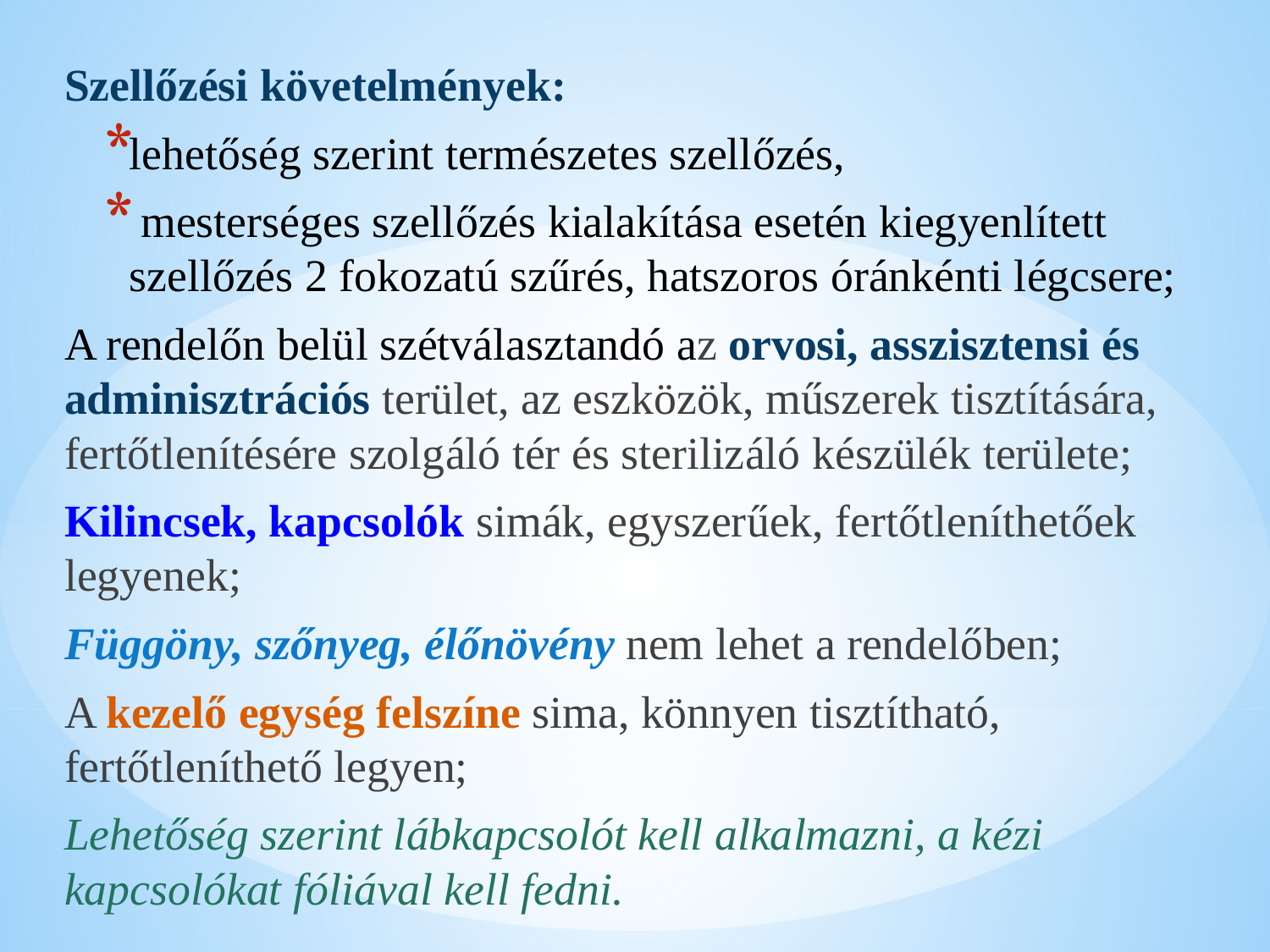

Szellőzési követelmények:
lehetőség szerint természetes szellőzés,
 mesterséges szellőzés kialakítása esetén kiegyenlített szellőzés 2 fokozatú szűrés, hatszoros óránkénti légcsere;
A rendelőn belül szétválasztandó az orvosi, asszisztensi és adminisztrációs terület, az eszközök, műszerek tisztítására, fertőtlenítésére szolgáló tér és sterilizáló készülék területe;
Kilincsek, kapcsolók simák, egyszerűek, fertőtleníthetőek legyenek;
Függöny, szőnyeg, élőnövény nem lehet a rendelőben;
A kezelő egység felszíne sima, könnyen tisztítható, fertőtleníthető legyen;
Lehetőség szerint lábkapcsolót kell alkalmazni, a kézi kapcsolókat fóliával kell fedni.

#